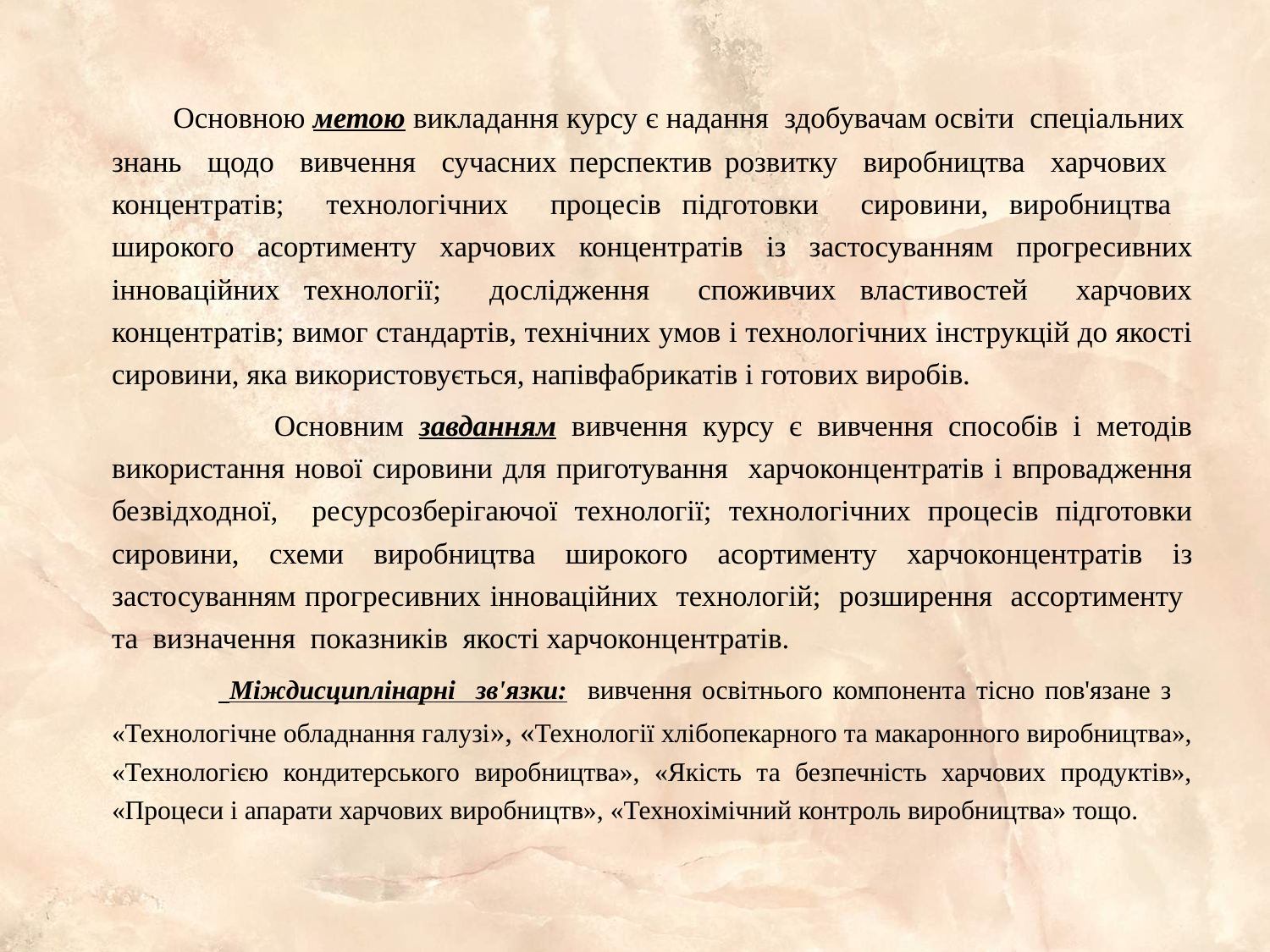

#
            Основною метою викладання курсу є надання  здобувачам освіти  спеціальних  знань  щодо  вивчення  сучасних перспектив розвитку  виробництва  харчових   концентратів;  технологічних  процесів підготовки  сировини, виробництва  широкого асортименту харчових концентратів із застосуванням прогресивних інноваційних технології;  дослідження  споживчих властивостей  харчових концентратів; вимог стандартів, технічних умов і технологічних інструкцій до якості сировини, яка використовується, напівфабрикатів і готових виробів.
             Основним завданням вивчення курсу є вивчення способів і методів використання нової сировини для приготування  харчоконцентратів і впровадження безвідходної,  ресурсозберігаючої технології; технологічних процесів підготовки сировини, схеми виробництва широкого асортименту харчоконцентратів із застосуванням прогресивних інноваційних  технологій;  розширення  ассортименту  та  визначення  показників  якості харчоконцентратів.
              Міждисциплінарні  зв'язки:  вивчення освітнього компонента тісно пов'язане з   «Технологічне обладнання галузі», «Технології хлібопекарного та макаронного виробництва», «Технологією кондитерського виробництва», «Якість та безпечність харчових продуктів», «Процеси і апарати харчових виробництв», «Технохімічний контроль виробництва» тощо.